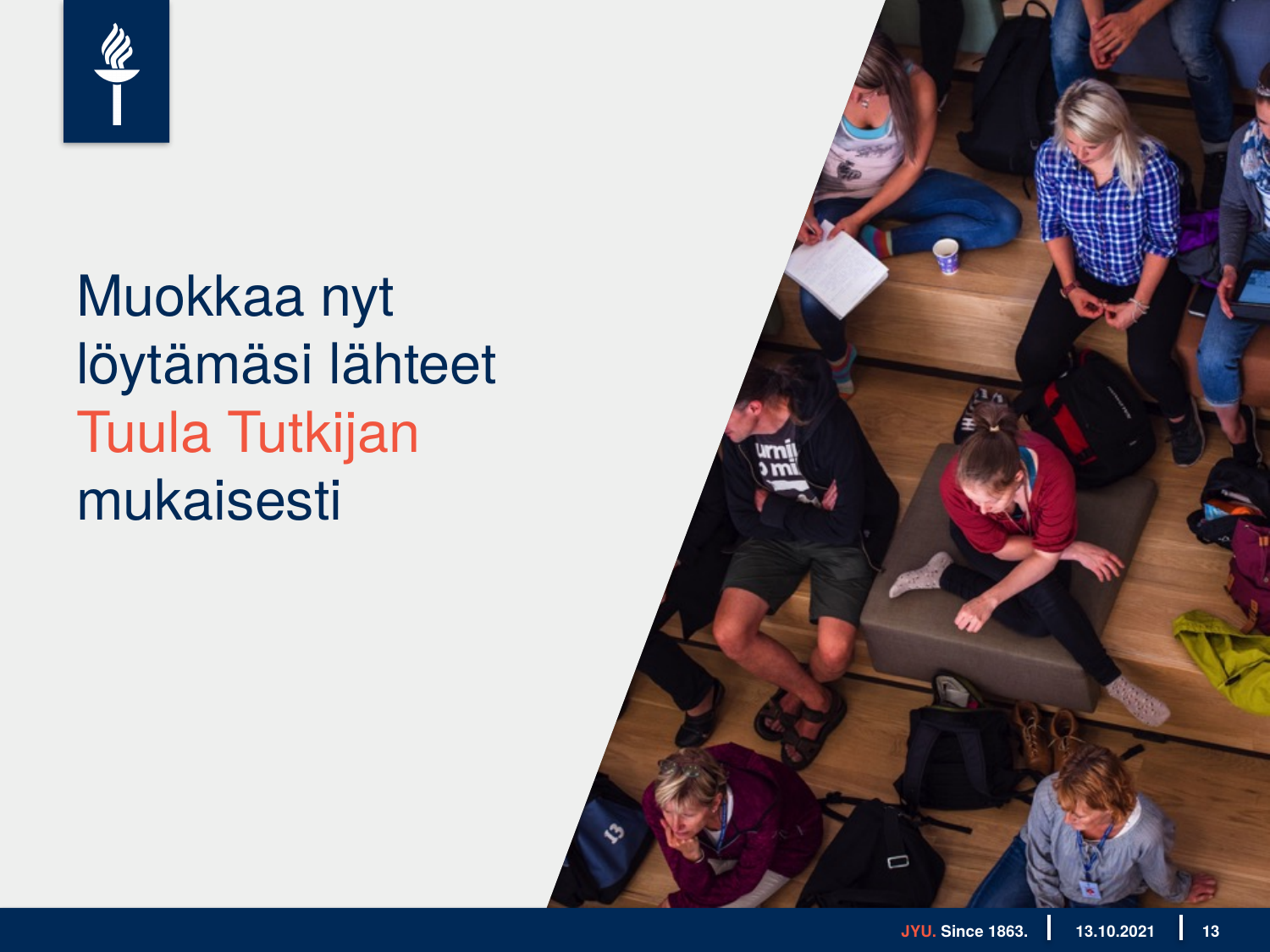

# Muokkaa nyt löytämäsi lähteet Tuula Tutkijan mukaisesti
JYU. Since 1863.
13.10.2021
13